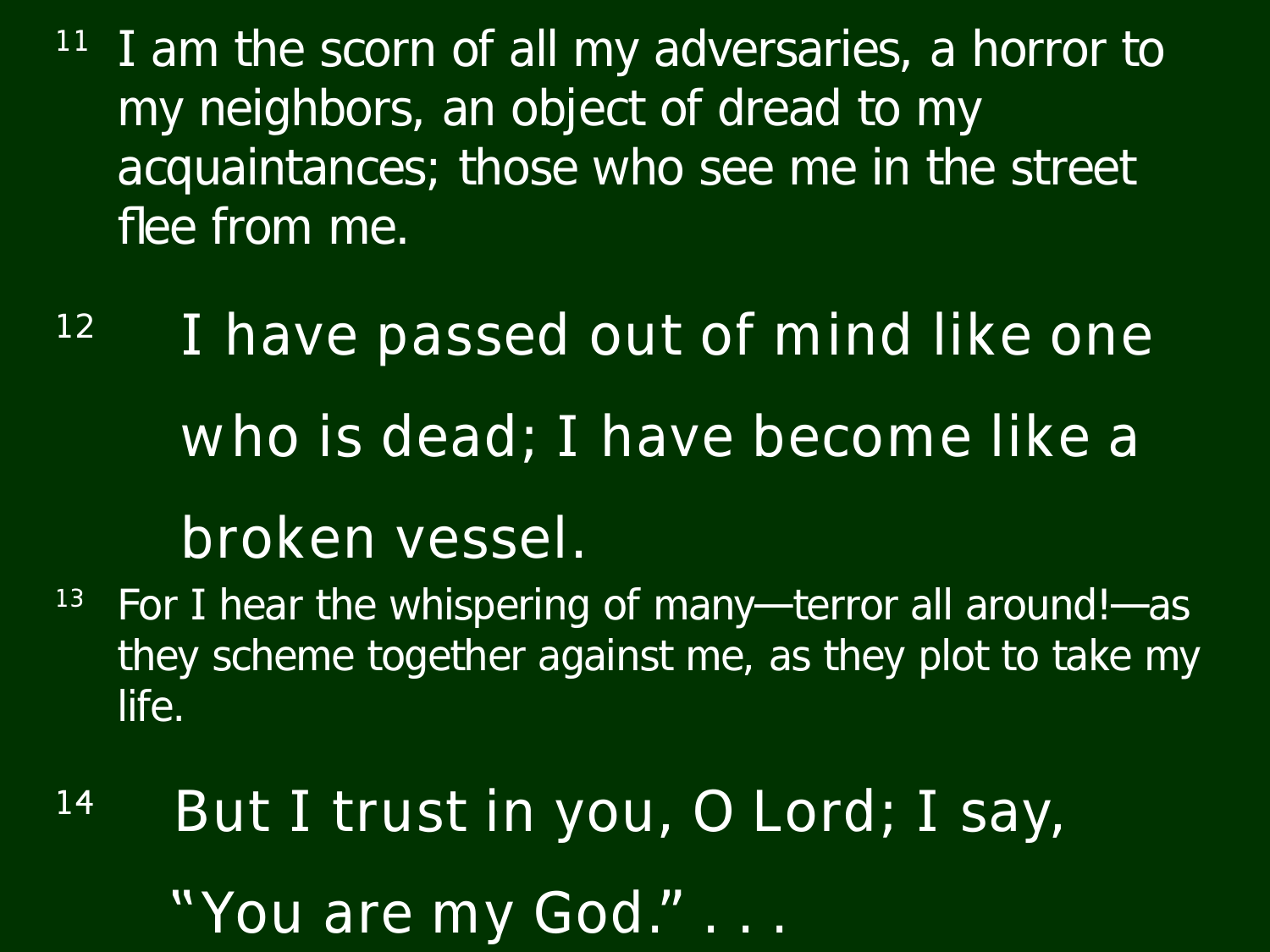

11	I am the scorn of all my adversaries, a horror to my neighbors, an object of dread to my acquaintances; those who see me in the street flee from me.
12 	I have passed out of mind like one who is dead; I have become like a broken vessel.
13 	For I hear the whispering of many—terror all around!—as they scheme together against me, as they plot to take my life.
14	But I trust in you, O Lord; I say, “You are my God.” . . .